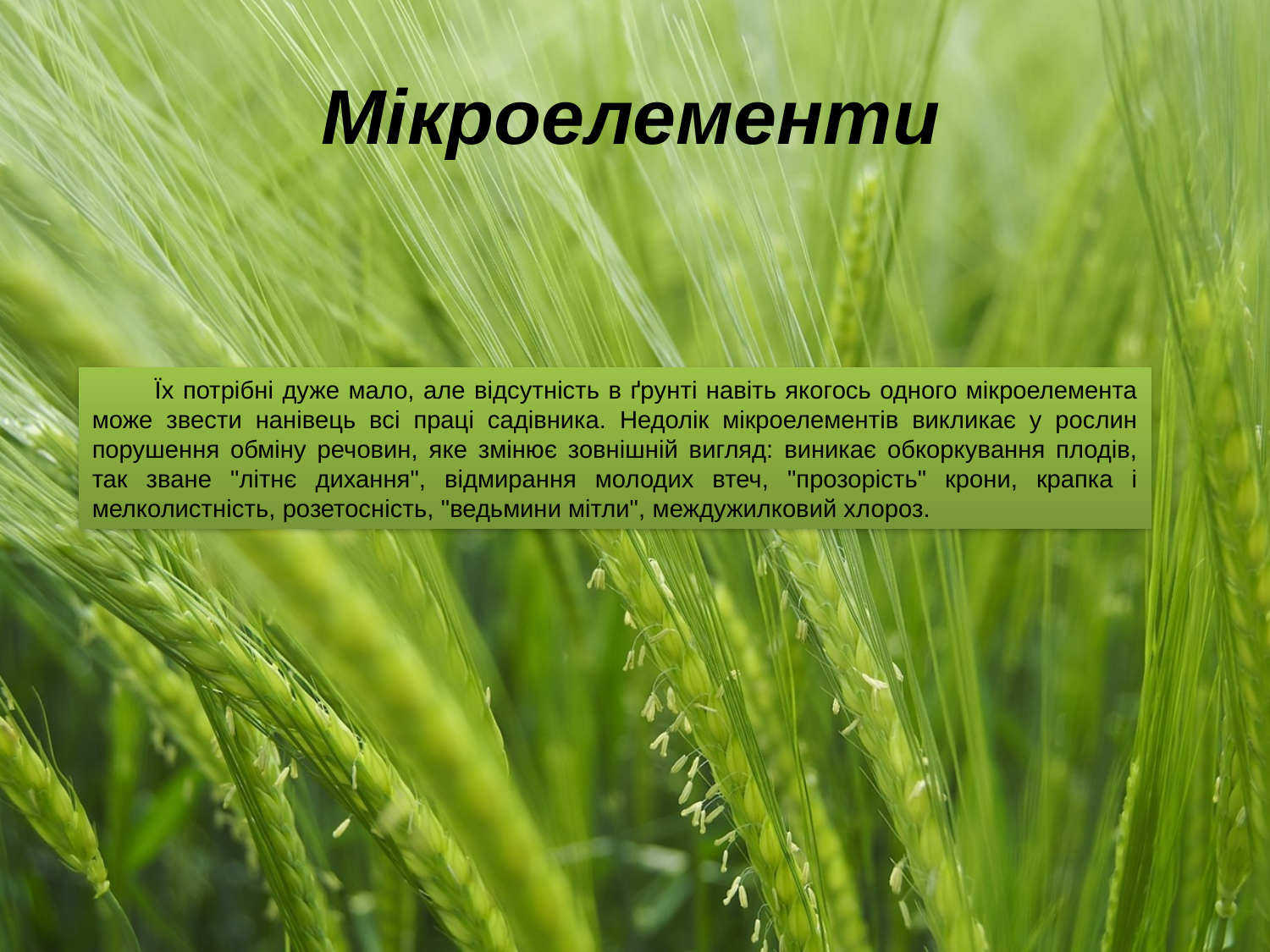

# Мікроелементи
Їх потрібні дуже мало, але відсутність в ґрунті навіть якогось одного мікроелемента може звести нанівець всі праці садівника. Недолік мікроелементів викликає у рослин порушення обміну речовин, яке змінює зовнішній вигляд: виникає обкоркування плодів, так зване "літнє дихання", відмирання молодих втеч, "прозорість" крони, крапка і мелколистність, розетосність, "ведьмини мітли", междужилковий хлороз.